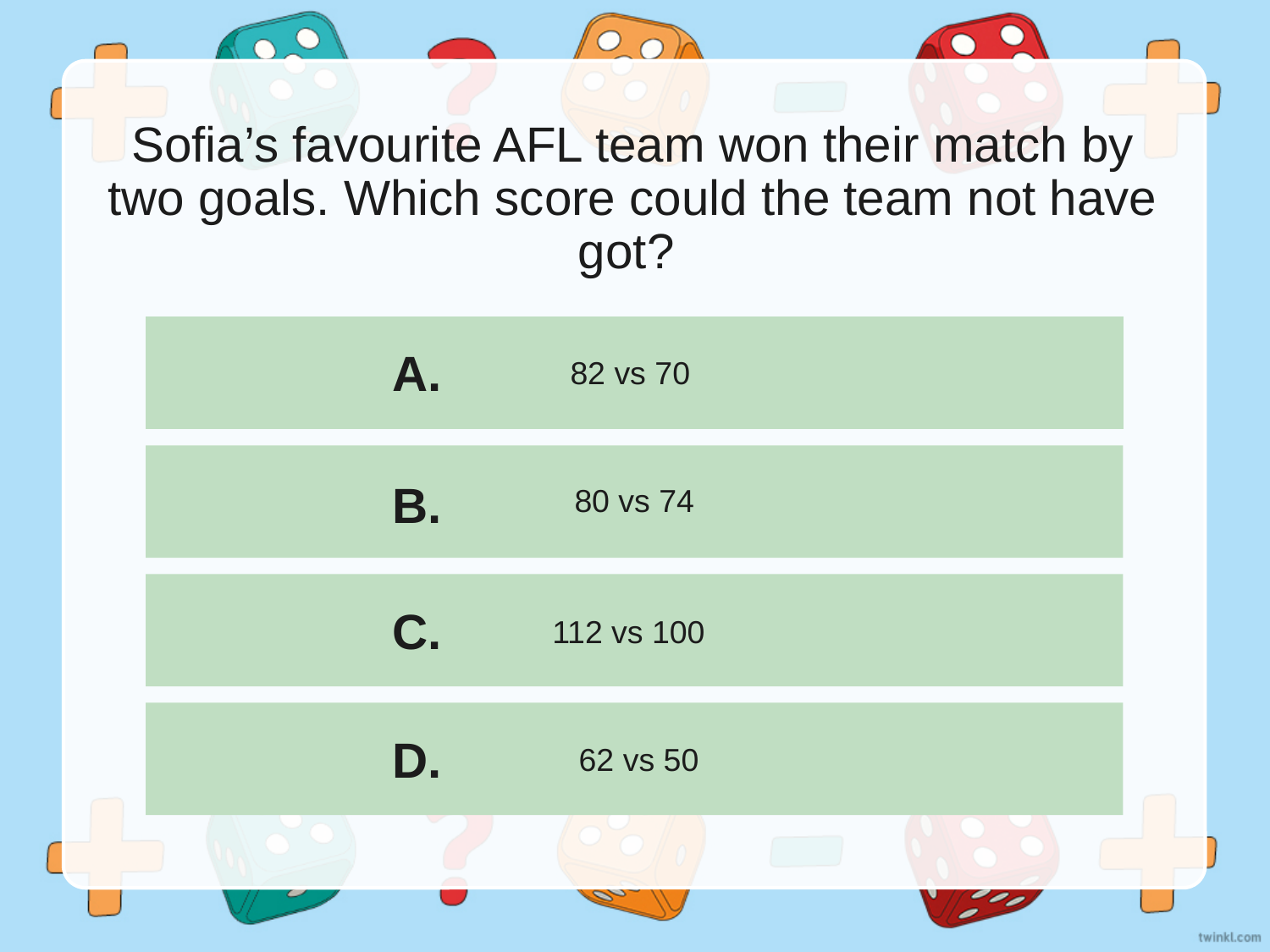

# Sofia’s favourite AFL team won their match by two goals. Which score could the team not have got?

A.
82 vs 70

B.
80 vs 74

C.
112 vs 100

D.
 62 vs 50